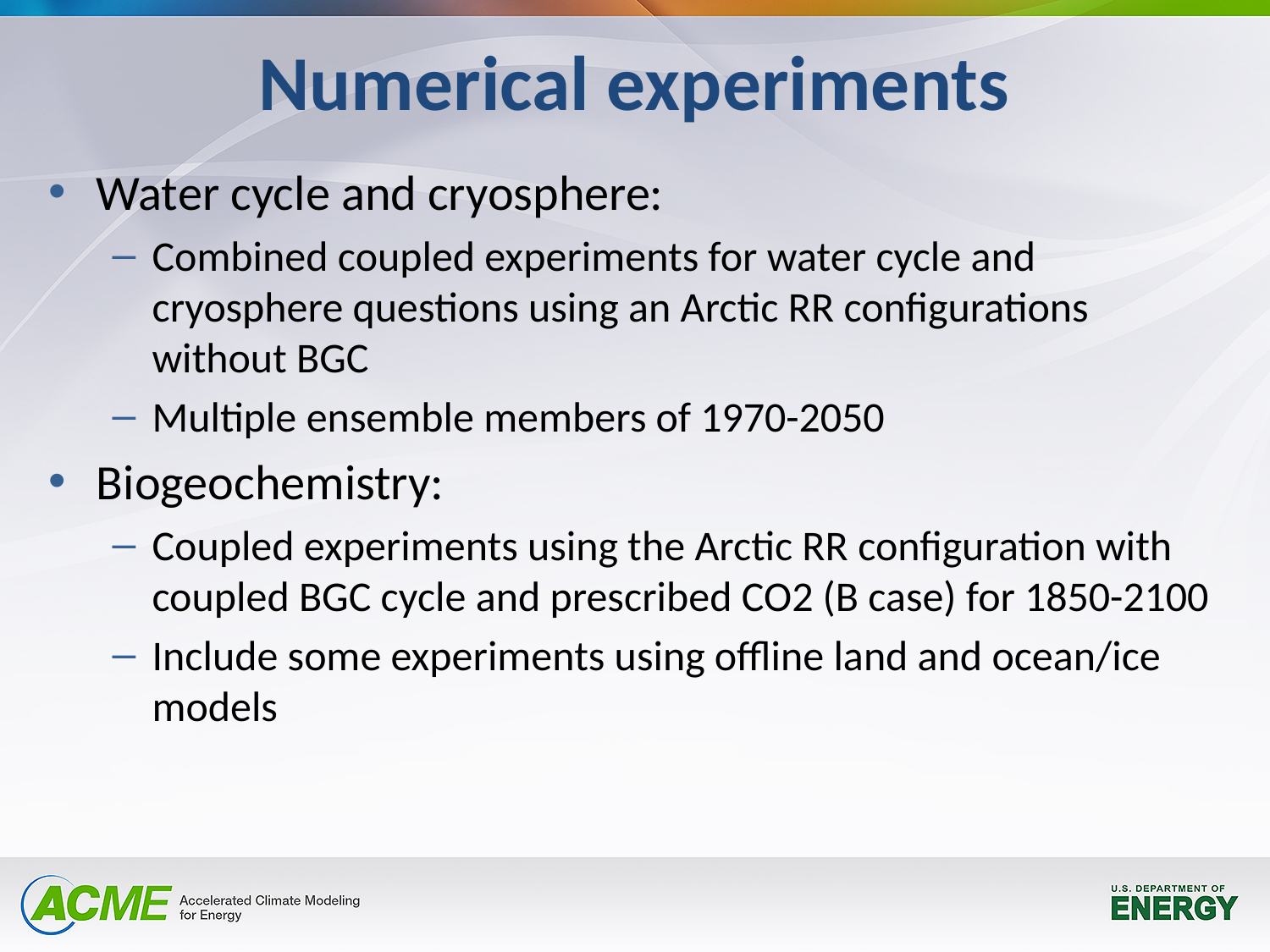

Numerical experiments
Water cycle and cryosphere:
Combined coupled experiments for water cycle and cryosphere questions using an Arctic RR configurations without BGC
Multiple ensemble members of 1970-2050
Biogeochemistry:
Coupled experiments using the Arctic RR configuration with coupled BGC cycle and prescribed CO2 (B case) for 1850-2100
Include some experiments using offline land and ocean/ice models